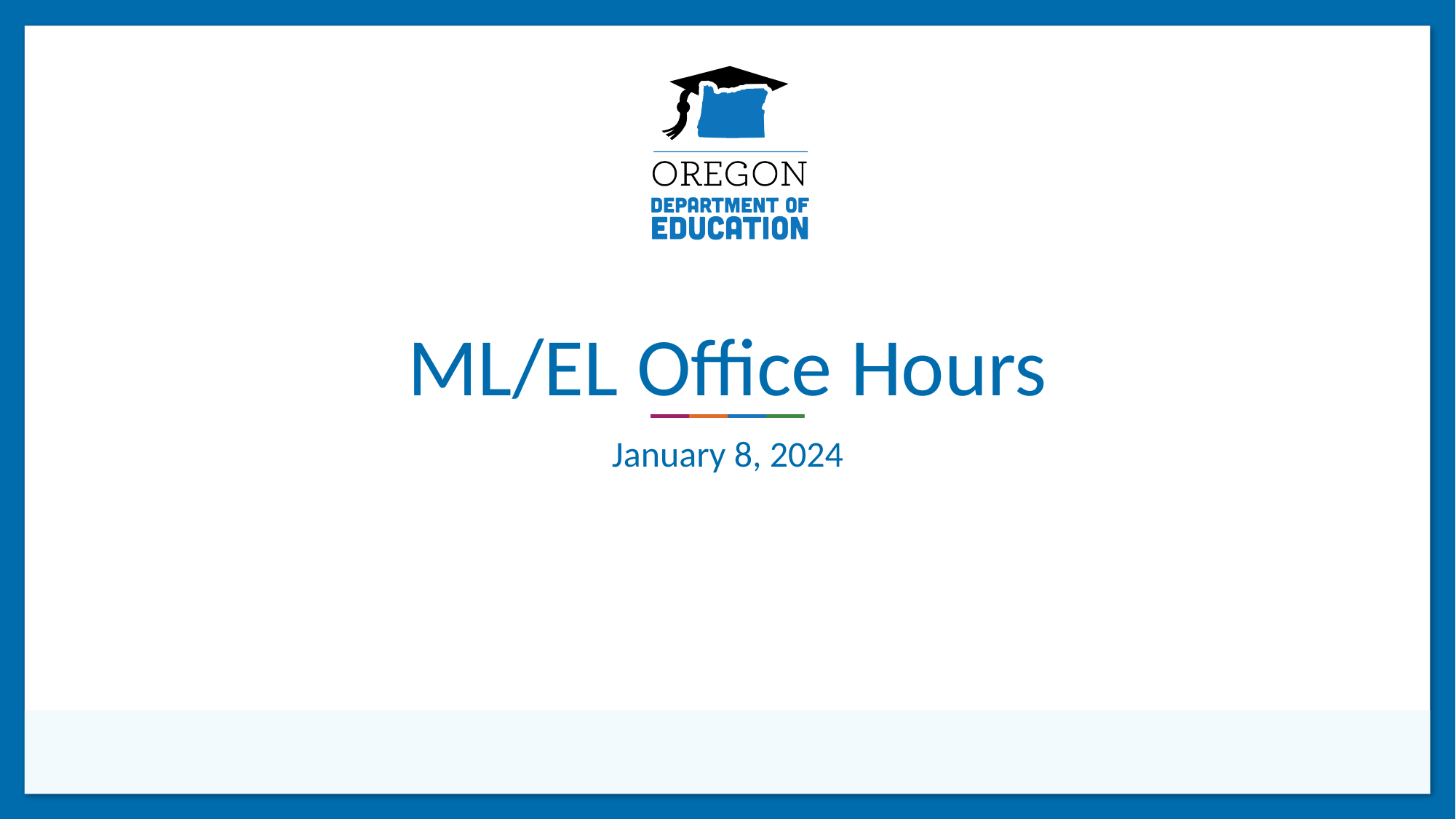

# ML/EL Office Hours
January 8, 2024